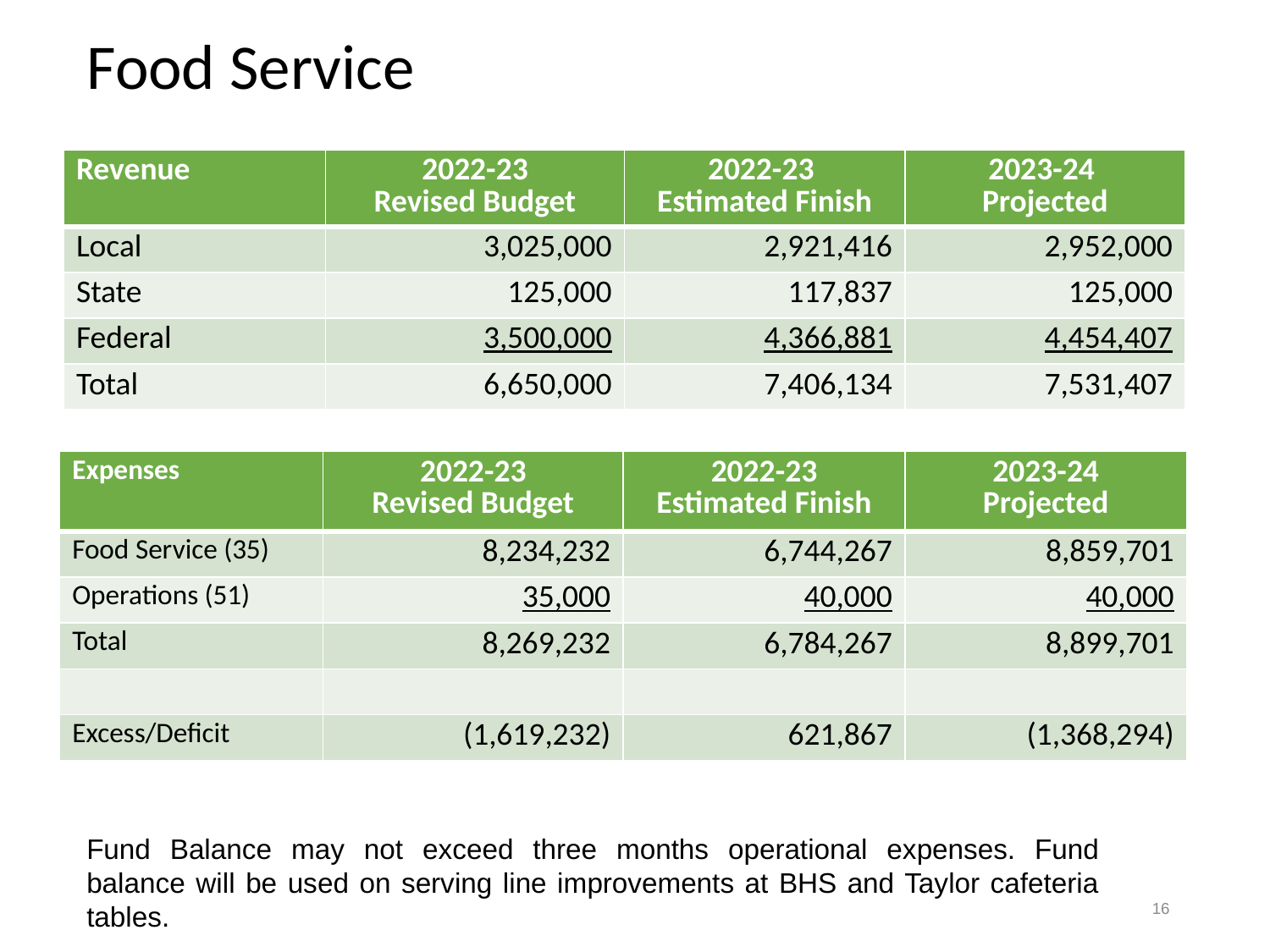

# Food Service
| Revenue | 2022-23 Revised Budget | 2022-23 Estimated Finish | 2023-24 Projected |
| --- | --- | --- | --- |
| Local | 3,025,000 | 2,921,416 | 2,952,000 |
| State | 125,000 | 117,837 | 125,000 |
| Federal | 3,500,000 | 4,366,881 | 4,454,407 |
| Total | 6,650,000 | 7,406,134 | 7,531,407 |
| Expenses | 2022-23 Revised Budget | 2022-23 Estimated Finish | 2023-24 Projected |
| --- | --- | --- | --- |
| Food Service (35) | 8,234,232 | 6,744,267 | 8,859,701 |
| Operations (51) | 35,000 | 40,000 | 40,000 |
| Total | 8,269,232 | 6,784,267 | 8,899,701 |
|  |  |  |  |
| Excess/Deficit | (1,619,232) | 621,867 | (1,368,294) |
Fund Balance may not exceed three months operational expenses. Fund balance will be used on serving line improvements at BHS and Taylor cafeteria tables.
16